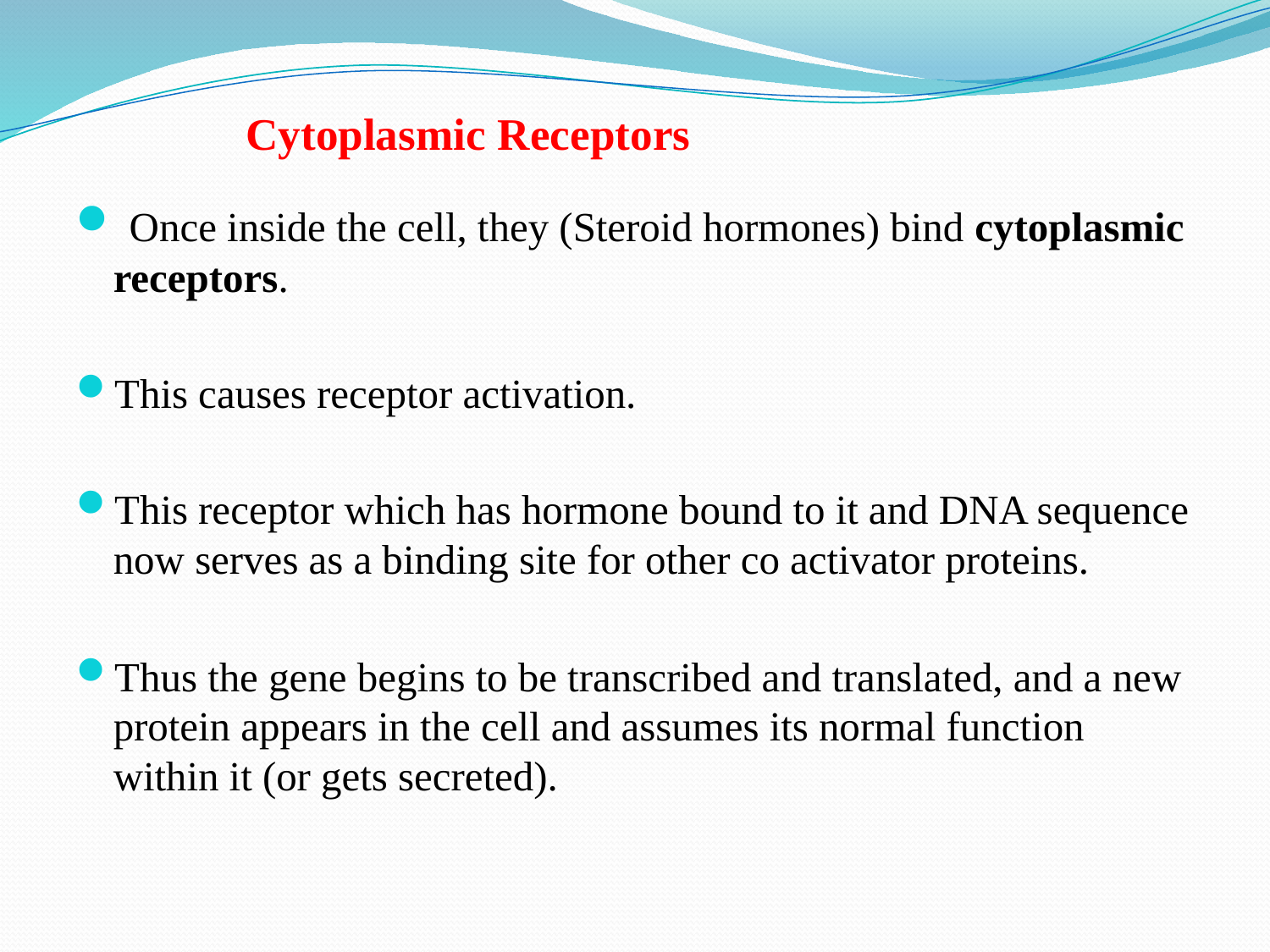

# Cytoplasmic Receptors
 Once inside the cell, they (Steroid hormones) bind cytoplasmic receptors.

This causes receptor activation.

This receptor which has hormone bound to it and DNA sequence now serves as a binding site for other co activator proteins.

Thus the gene begins to be transcribed and translated, and a new protein appears in the cell and assumes its normal function within it (or gets secreted).